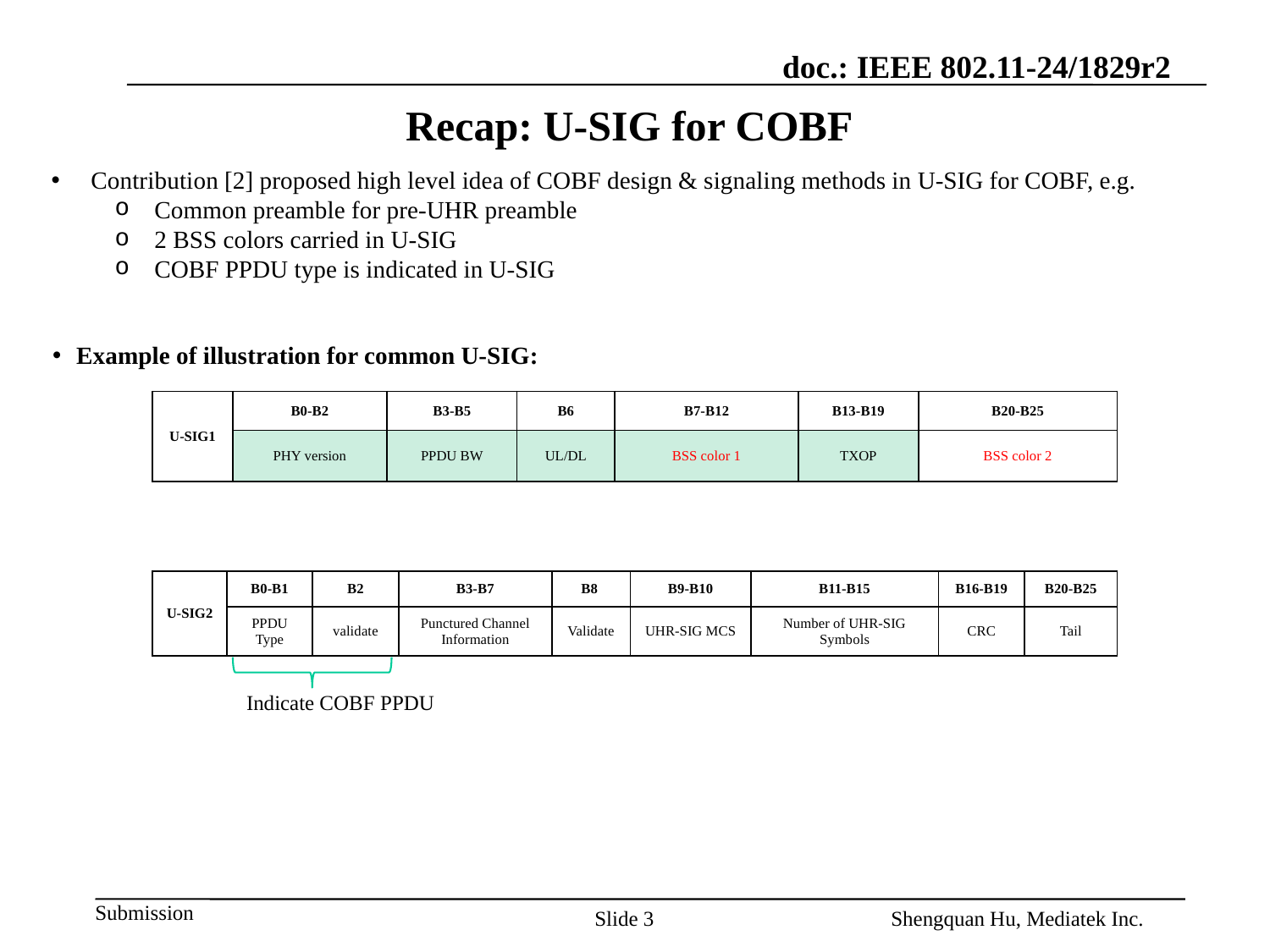

# Recap: U-SIG for COBF
Contribution [2] proposed high level idea of COBF design & signaling methods in U-SIG for COBF, e.g.
Common preamble for pre-UHR preamble
2 BSS colors carried in U-SIG
COBF PPDU type is indicated in U-SIG
Example of illustration for common U-SIG:
| U-SIG1 | B0-B2 | B3-B5 | B6 | B7-B12 | B13-B19 | B20-B25 |
| --- | --- | --- | --- | --- | --- | --- |
|  | PHY version | PPDU BW | UL/DL | BSS color 1 | TXOP | BSS color 2 |
| U-SIG2 | B0-B1 | B2 | B3-B7 | B8 | B9-B10 | B11-B15 | B16-B19 | B20-B25 |
| --- | --- | --- | --- | --- | --- | --- | --- | --- |
|  | PPDU Type | validate | Punctured Channel Information | Validate | UHR-SIG MCS | Number of UHR-SIG Symbols | CRC | Tail |

Indicate COBF PPDU
Slide 3
Shengquan Hu, Mediatek Inc.